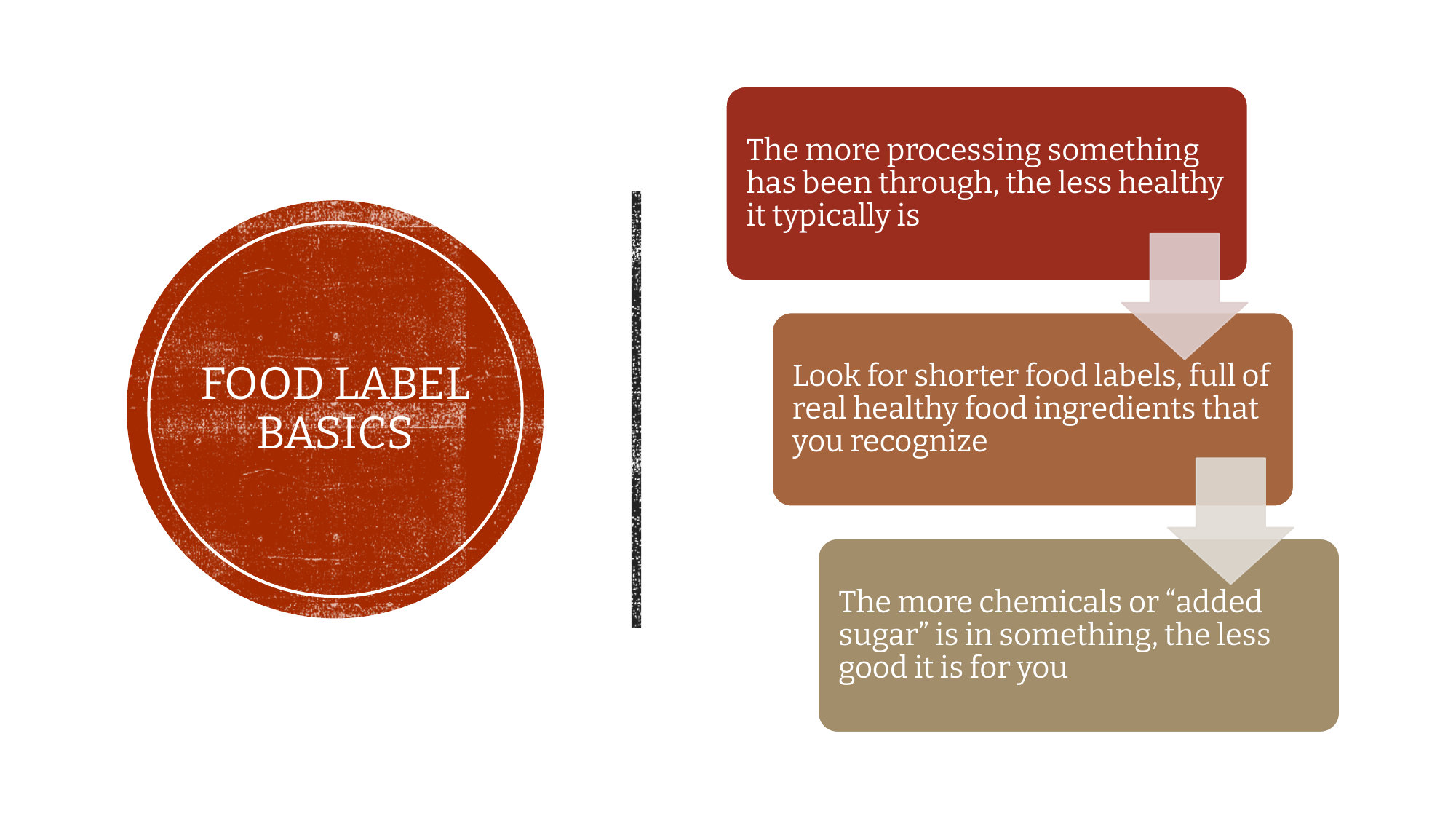

The more processing something has been through, the less healthy it typically is
Look for shorter food labels, full of real healthy food ingredients that you recognize
The more chemicals or “added sugar” is in something, the less good it is for you

# Food label Basics